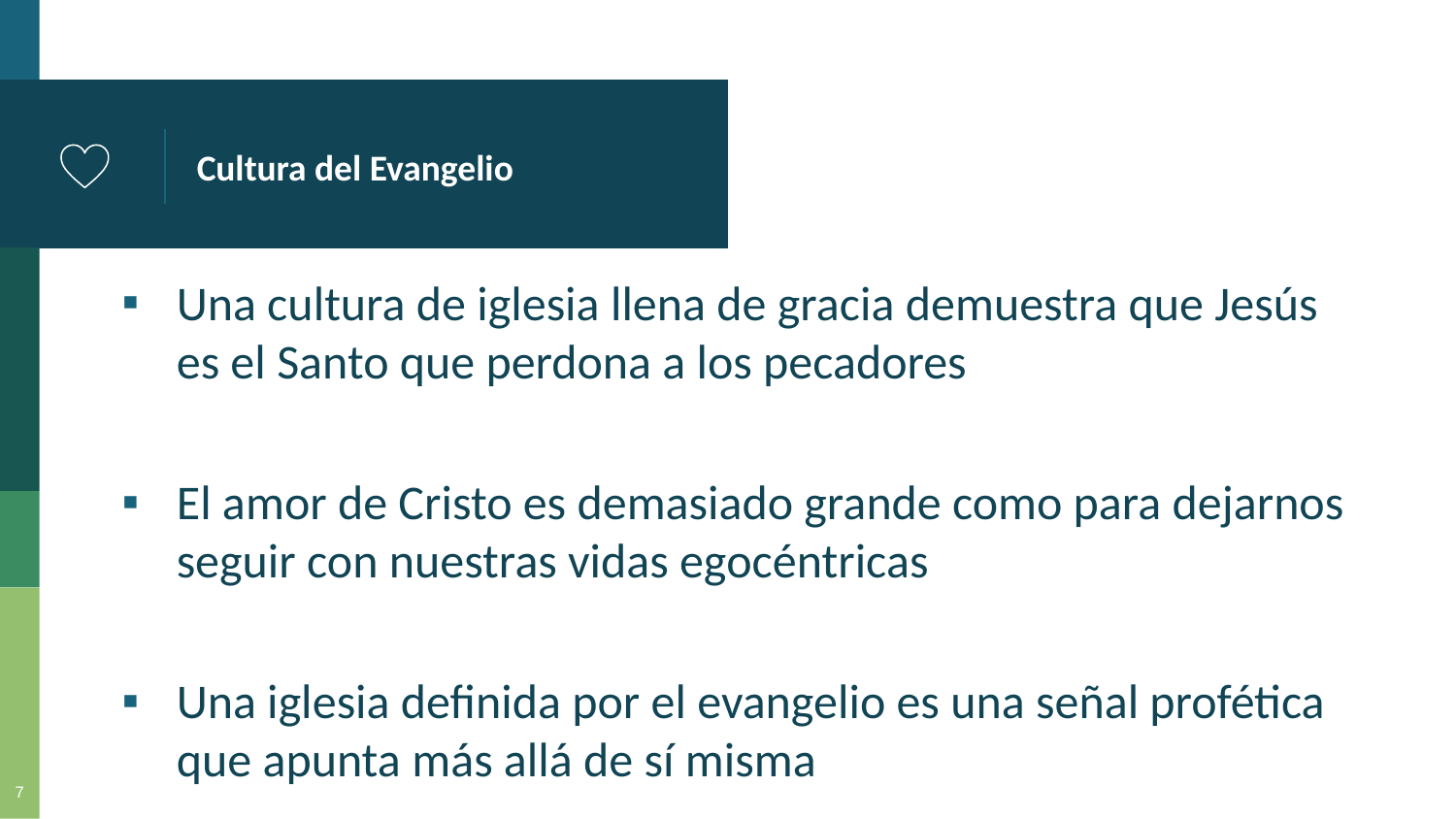

# Cultura del Evangelio

Una cultura de iglesia llena de gracia demuestra que Jesús es el Santo que perdona a los pecadores

El amor de Cristo es demasiado grande como para dejarnos seguir con nuestras vidas egocéntricas

Una iglesia definida por el evangelio es una señal profética que apunta más allá de sí misma
7